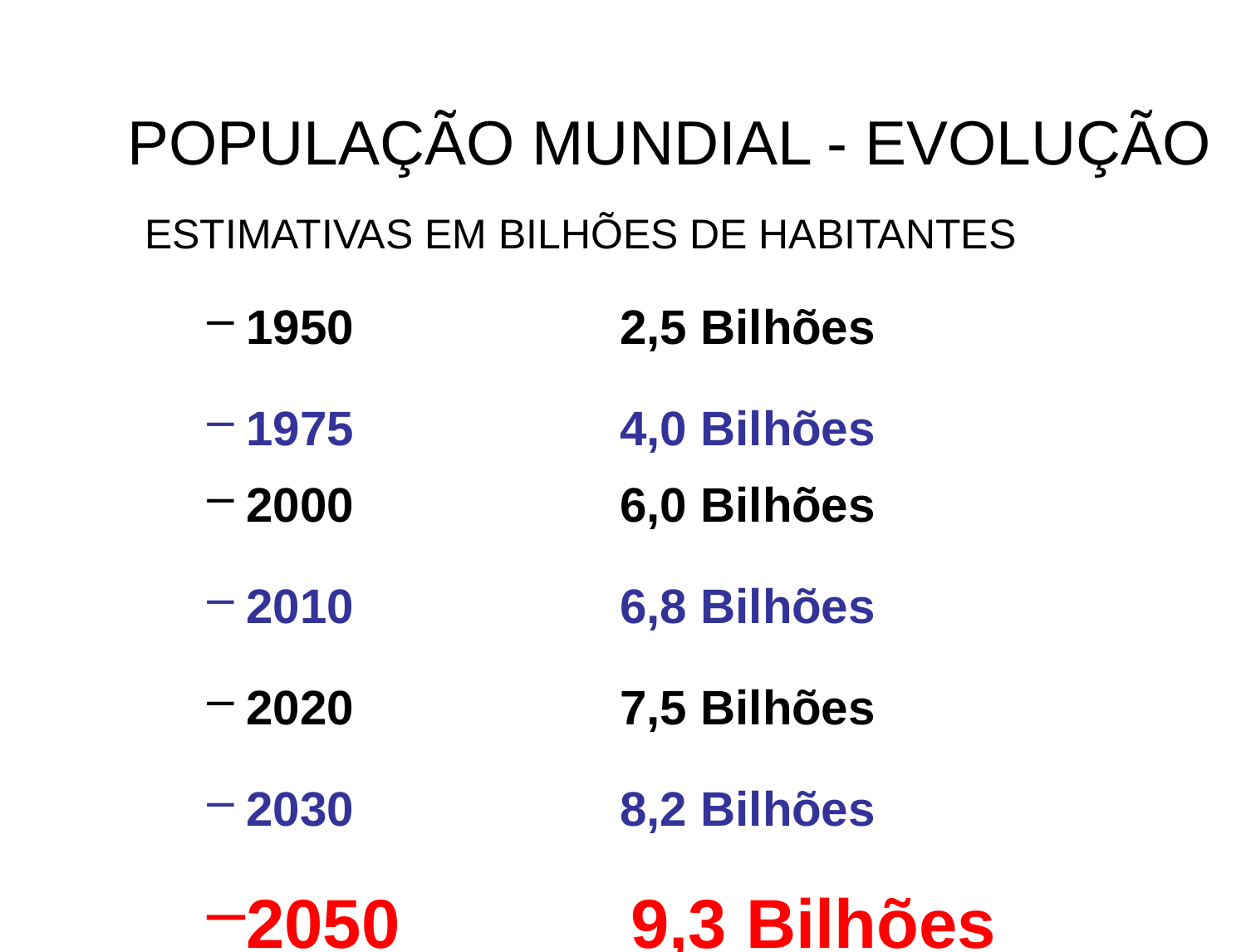

# POPULAÇÃO MUNDIAL - EVOLUÇÃO
ESTIMATIVAS EM BILHÕES DE HABITANTES

1950			2,5 Bilhões

1975			4,0 Bilhões

2000			6,0 Bilhões

2010			6,8 Bilhões

2020			7,5 Bilhões

2030			8,2 Bilhões

2050            9,3 Bilhões

FONTE: BANCO MUNDIAL